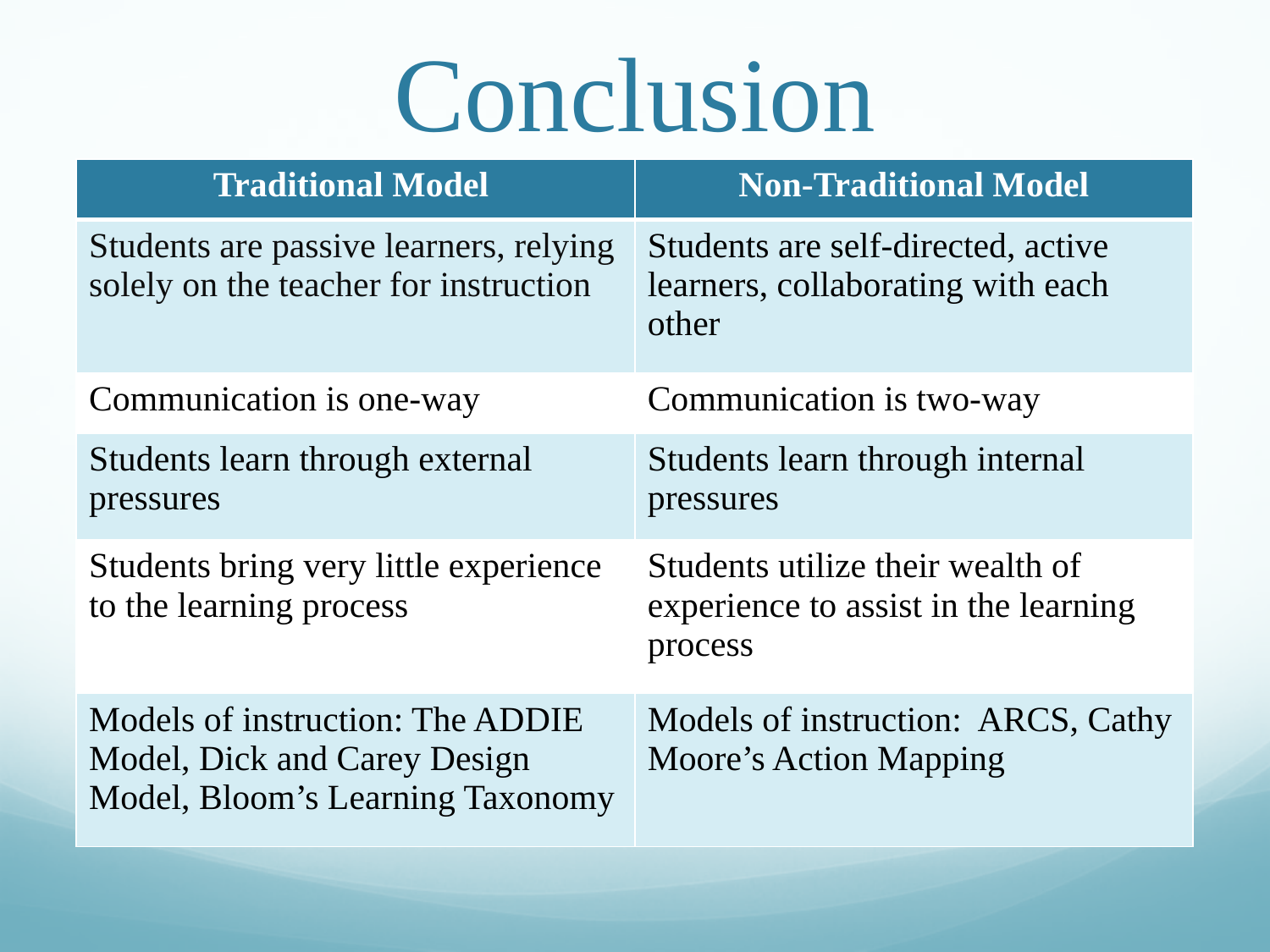

# Conclusion
| Traditional Model | Non-Traditional Model |
| --- | --- |
| Students are passive learners, relying solely on the teacher for instruction | Students are self-directed, active learners, collaborating with each other |
| Communication is one-way | Communication is two-way |
| Students learn through external pressures | Students learn through internal pressures |
| Students bring very little experience to the learning process | Students utilize their wealth of experience to assist in the learning process |
| Models of instruction: The ADDIE Model, Dick and Carey Design Model, Bloom’s Learning Taxonomy | Models of instruction: ARCS, Cathy Moore’s Action Mapping |